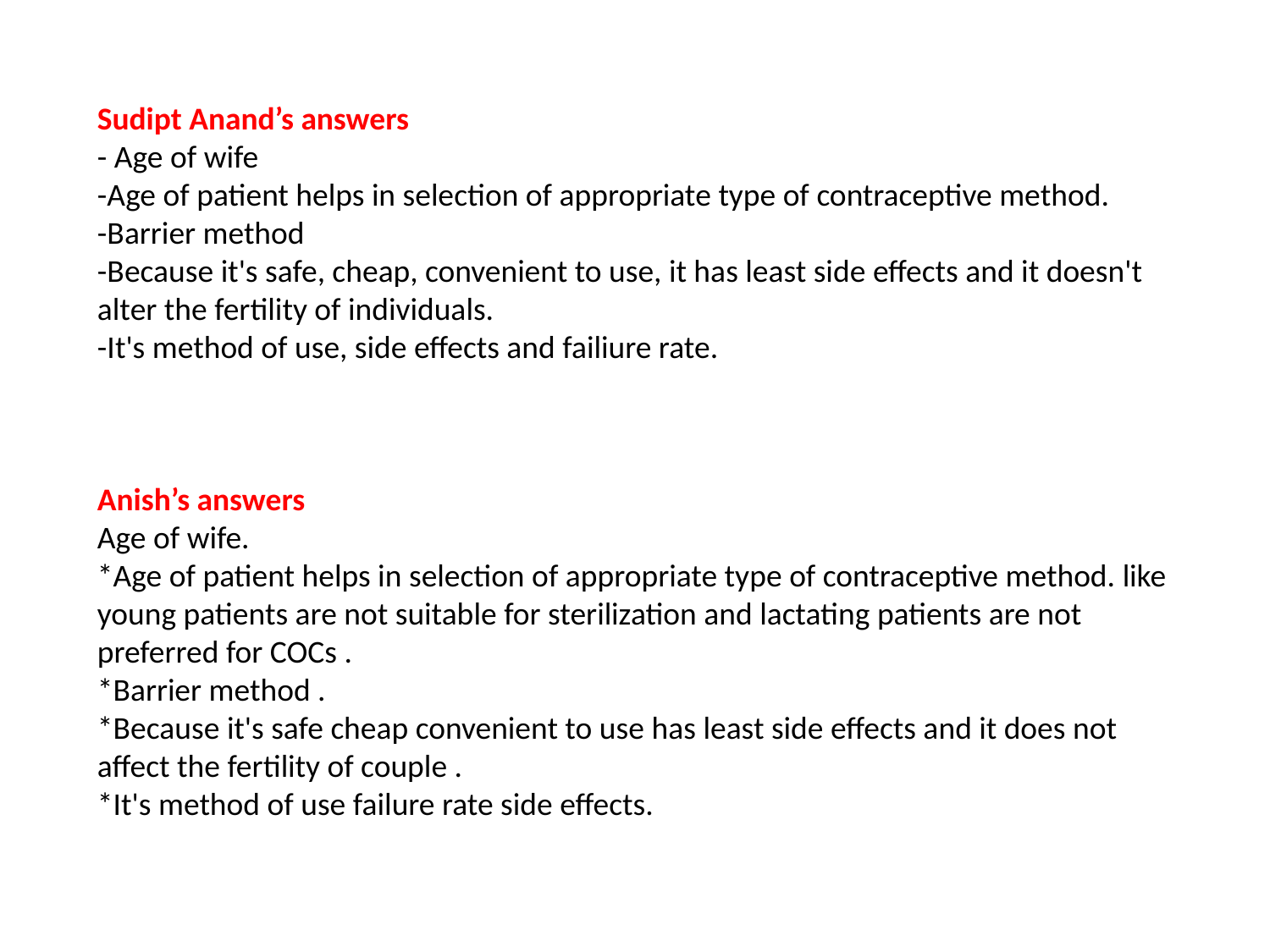

Sudipt Anand’s answers
- Age of wife
-Age of patient helps in selection of appropriate type of contraceptive method.
-Barrier method
-Because it's safe, cheap, convenient to use, it has least side effects and it doesn't alter the fertility of individuals.
-It's method of use, side effects and failiure rate.

Anish’s answers
Age of wife.
*Age of patient helps in selection of appropriate type of contraceptive method. like young patients are not suitable for sterilization and lactating patients are not preferred for COCs .
*Barrier method .
*Because it's safe cheap convenient to use has least side effects and it does not affect the fertility of couple .
*It's method of use failure rate side effects.